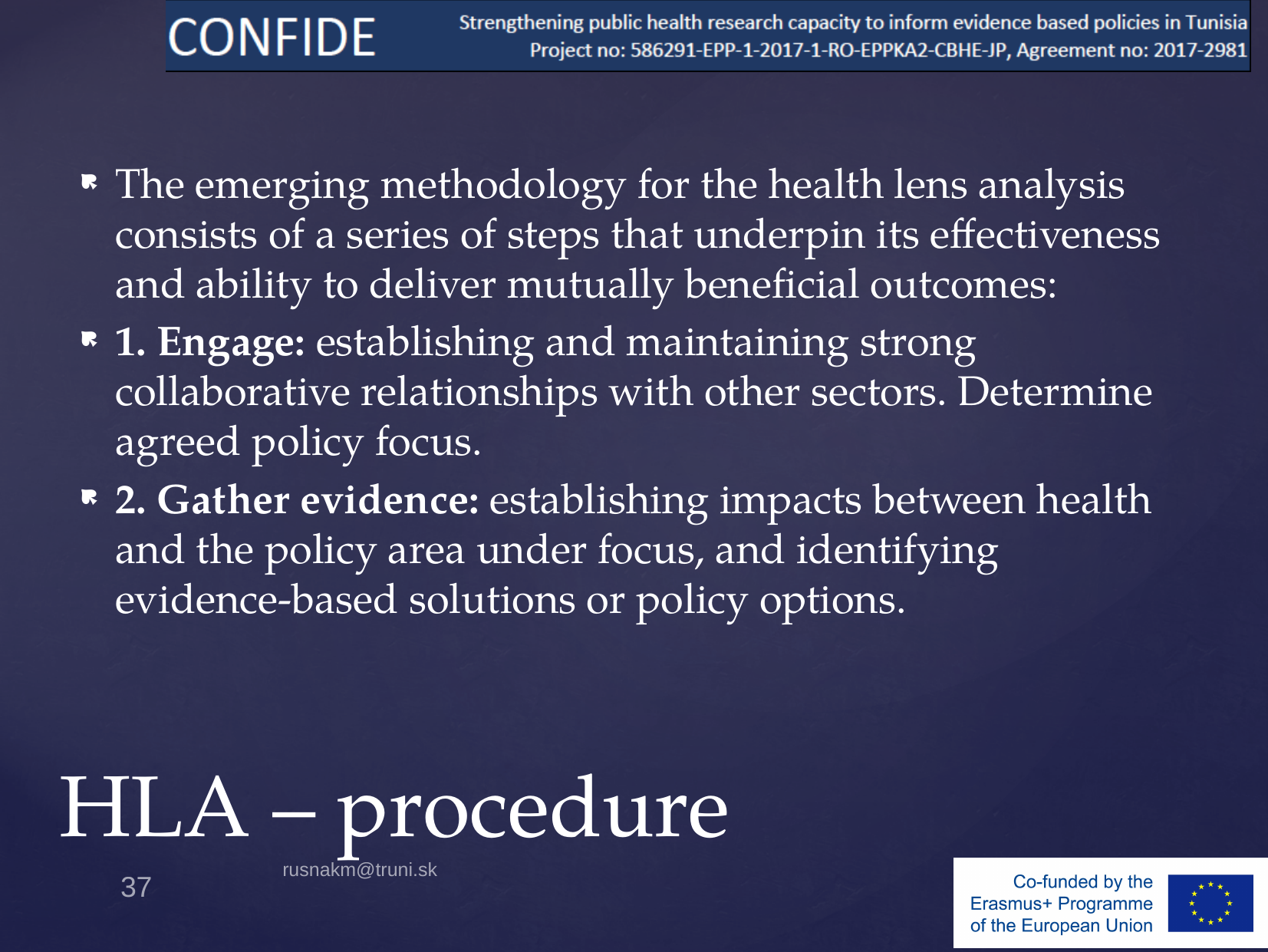

The emerging methodology for the health lens analysis consists of a series of steps that underpin its effectiveness and ability to deliver mutually beneficial outcomes:
1. Engage: establishing and maintaining strong collaborative relationships with other sectors. Determine agreed policy focus.
2. Gather evidence: establishing impacts between health and the policy area under focus, and identifying evidence-based solutions or policy options.
# HLA – procedure
rusnakm@truni.sk
37